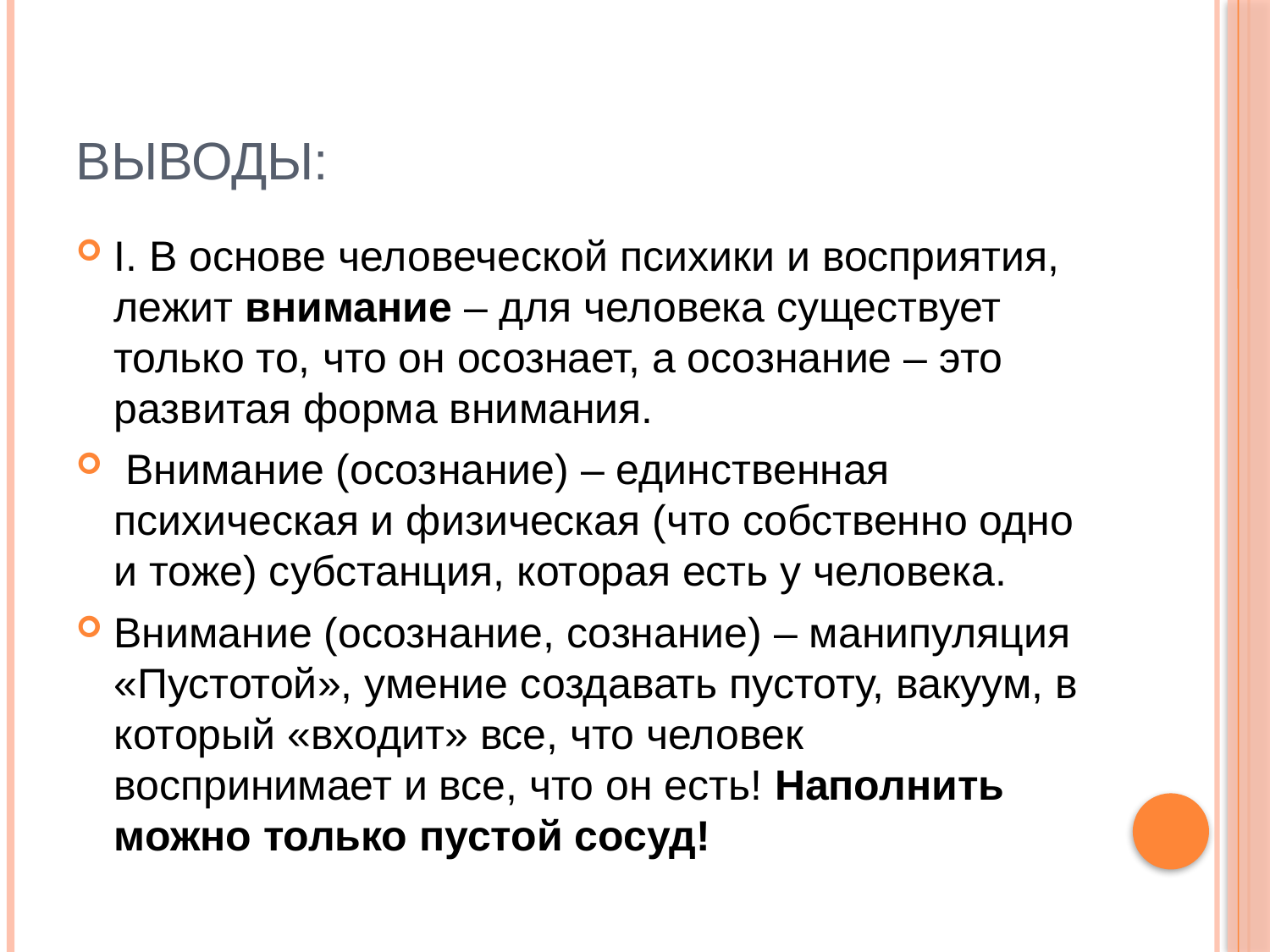

# Выводы:
I. В основе человеческой психики и восприятия, лежит внимание – для человека существует только то, что он осознает, а осознание – это развитая форма внимания.
 Внимание (осознание) – единственная психическая и физическая (что собственно одно и тоже) субстанция, которая есть у человека.
Внимание (осознание, сознание) – манипуляция «Пустотой», умение создавать пустоту, вакуум, в который «входит» все, что человек воспринимает и все, что он есть! Наполнить можно только пустой сосуд!